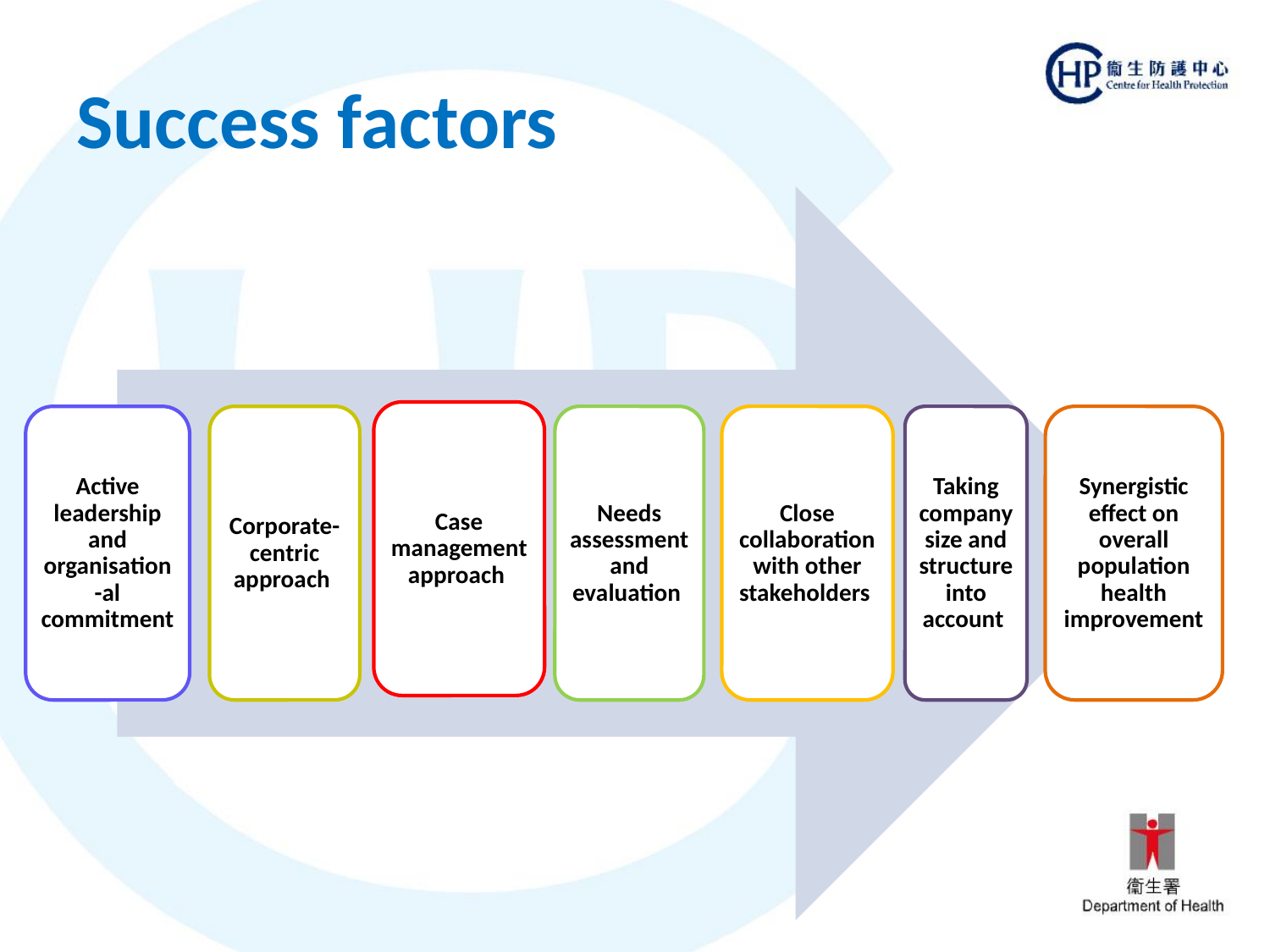

# Success factors
Active leadership and organisation-al commitment
Corporate-centric approach
Case management approach
Needs assessment and evaluation
Close collaboration with other stakeholders
Taking company size and structure into account
Synergistic effect on overall population health improvement